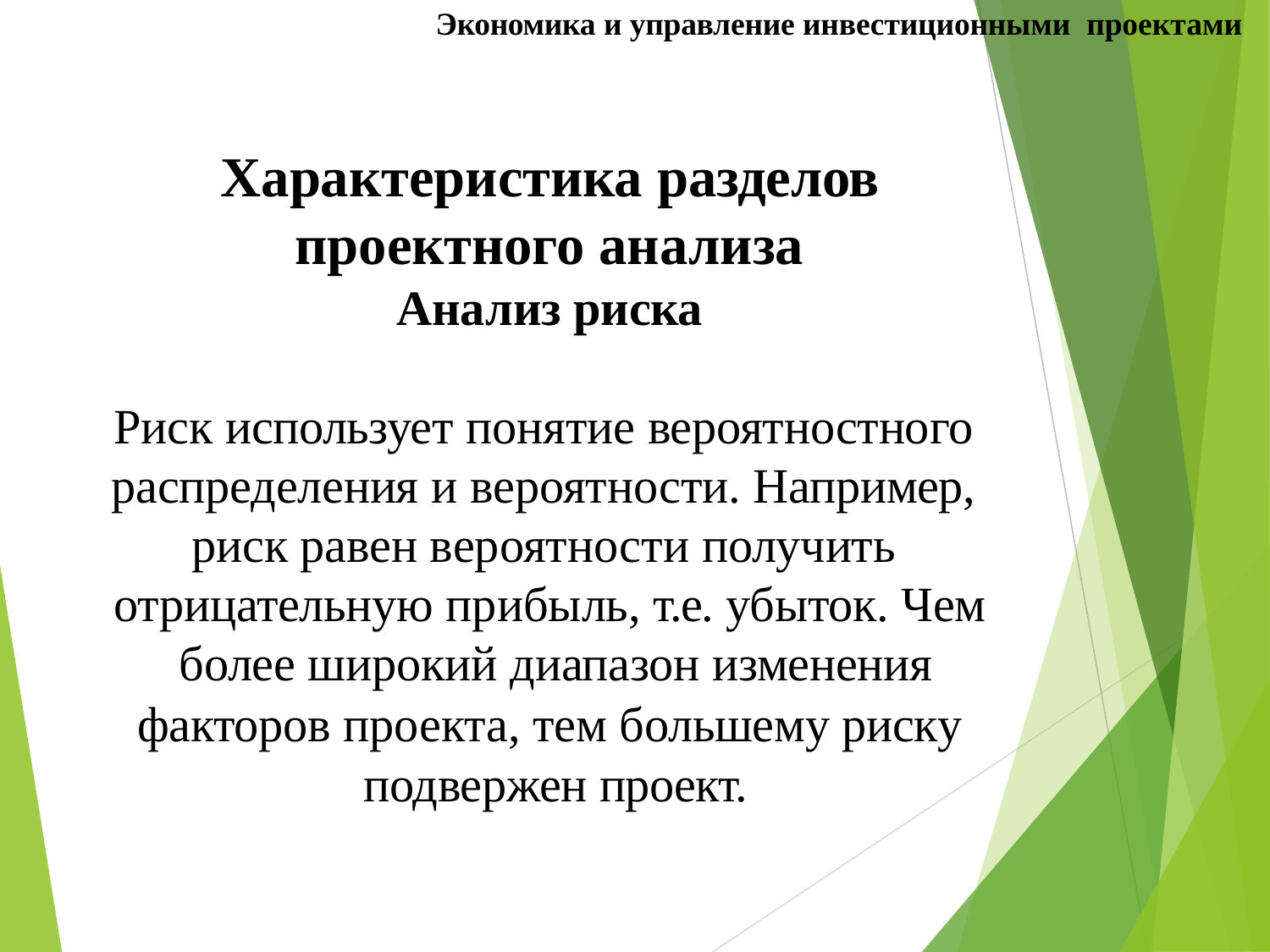

Экономика и управление инвестиционными  проектами
# Характеристика разделов  проектного анализа  Анализ риска
Риск использует понятие вероятностного  распределения и вероятности. Например,  риск равен вероятности получить  отрицательную прибыль, т.е. убыток. Чем  более широкий диапазон изменения
факторов проекта, тем большему риску  подвержен проект.